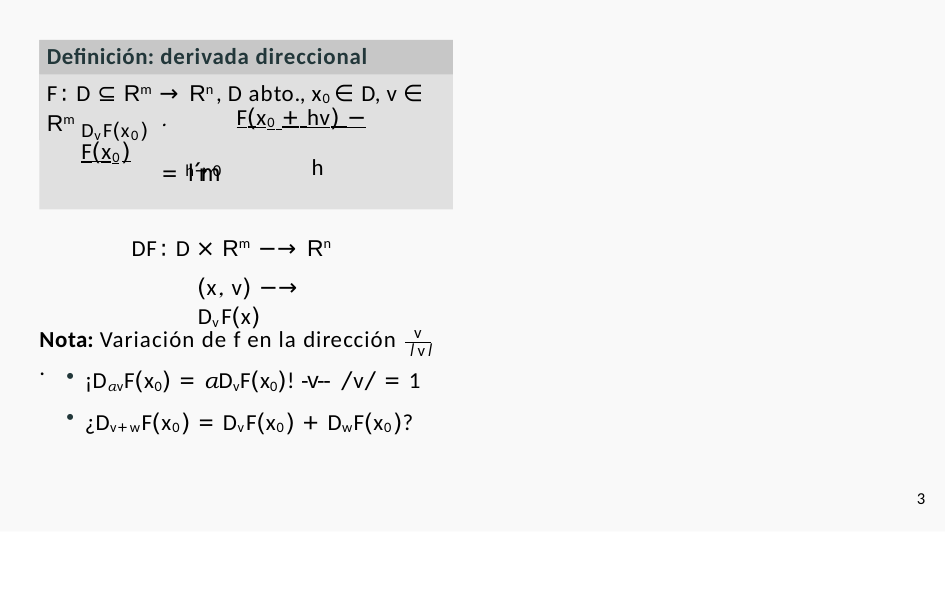

# Definición: derivada direccional
F: D ⊆ Rm  → Rn, D abto., x0 ∈ D, v ∈ Rm

DvF(x0)  .	F(x0  + hv) − F(x0)
= l´ım
h
h→0
DF: D × Rm  −→ Rn
(x, v) −→ DvF(x)
v
Nota: Variación de f en la dirección	.
lvl
¡DαvF(x0) = αDvF(x0)! -v-- /v/ = 1
¿Dv+wF(x0) = DvF(x0) + DwF(x0)?

3